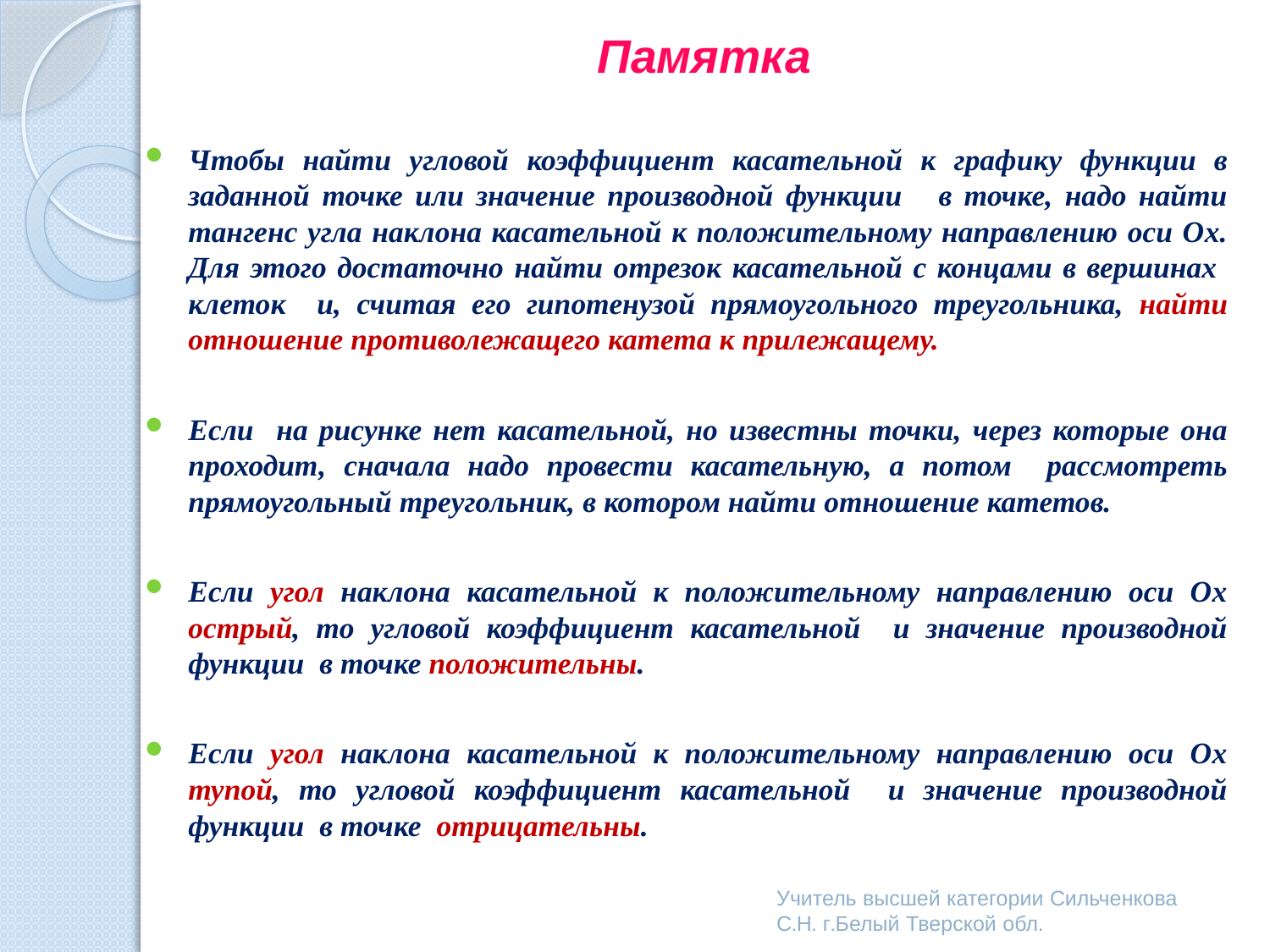

# Памятка

Чтобы найти угловой коэффициент касательной к графику функции в заданной точке или значение производной функции   в точке, надо найти тангенс угла наклона касательной к положительному направлению оси Ох. Для этого достаточно найти отрезок касательной с концами в вершинах  клеток  и, считая его гипотенузой прямоугольного треугольника, найти отношение противолежащего катета к прилежащему.

Если  на рисунке нет касательной, но известны точки, через которые она проходит, сначала надо провести касательную, а потом  рассмотреть прямоугольный треугольник, в котором найти отношение катетов.

Если угол наклона касательной к положительному направлению оси Ох острый, то угловой коэффициент касательной  и значение производной функции  в точке положительны.

Если угол наклона касательной к положительному направлению оси Ох тупой, то угловой коэффициент касательной  и значение производной функции  в точке  отрицательны.

Учитель высшей категории Сильченкова  С.Н. г.Белый Тверской обл.